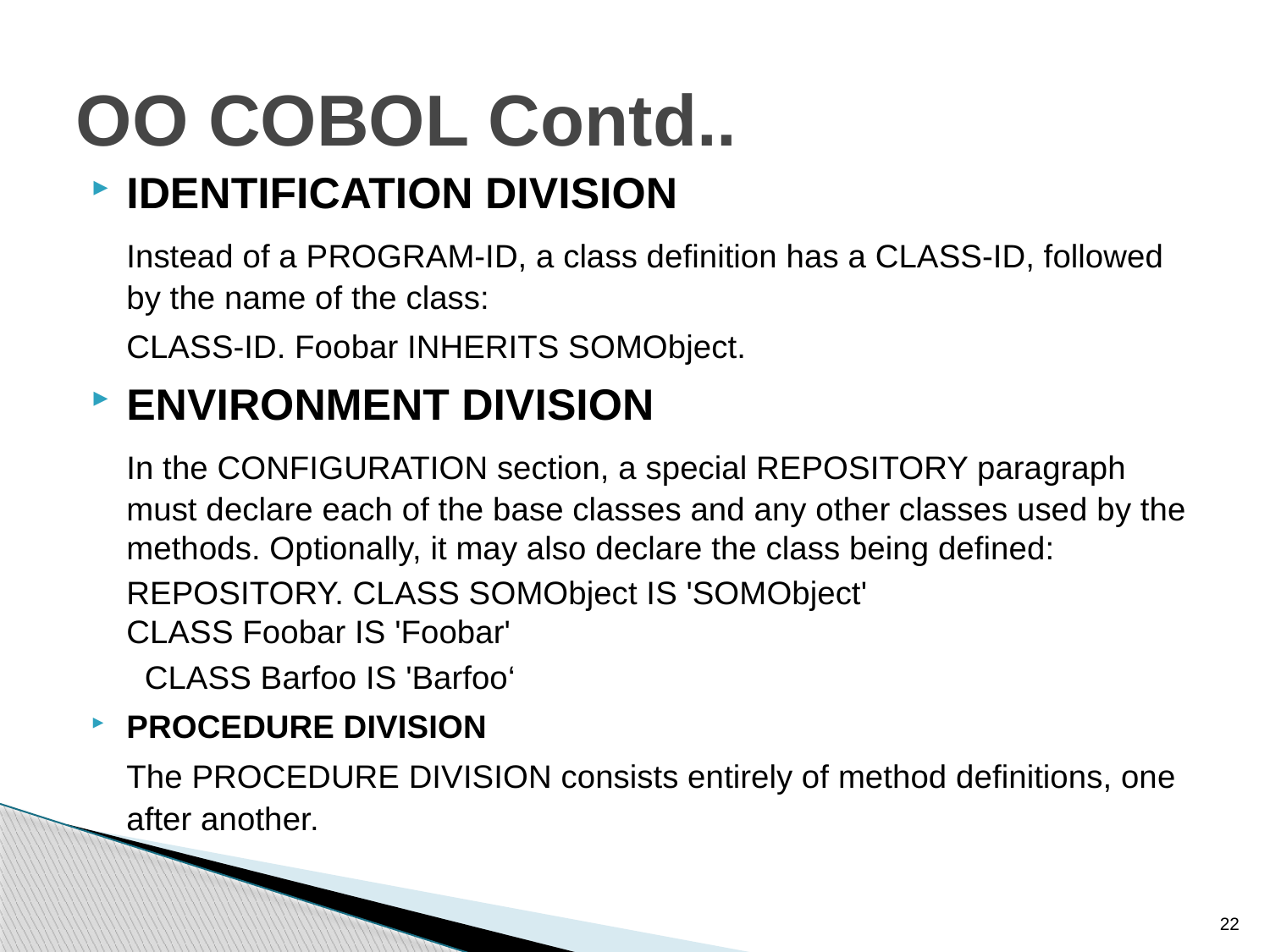

# OO COBOL Contd..
The INHERITS clause specifies the base class. All classes inherit directly or indirectly from SOMObject, a built-in generic class.
IDENTIFICATION DIVISION
	Instead of a PROGRAM-ID, a class definition has a CLASS-ID, followed by the name of the class:
	CLASS-ID. Foobar INHERITS SOMObject.
ENVIRONMENT DIVISION
	In the CONFIGURATION section, a special REPOSITORY paragraph must declare each of the base classes and any other classes used by the methods. Optionally, it may also declare the class being defined:
	REPOSITORY. CLASS SOMObject IS 'SOMObject' 		    	              CLASS Foobar IS 'Foobar'
			  CLASS Barfoo IS 'Barfoo‘
PROCEDURE DIVISION
	The PROCEDURE DIVISION consists entirely of method definitions, one after another.

22